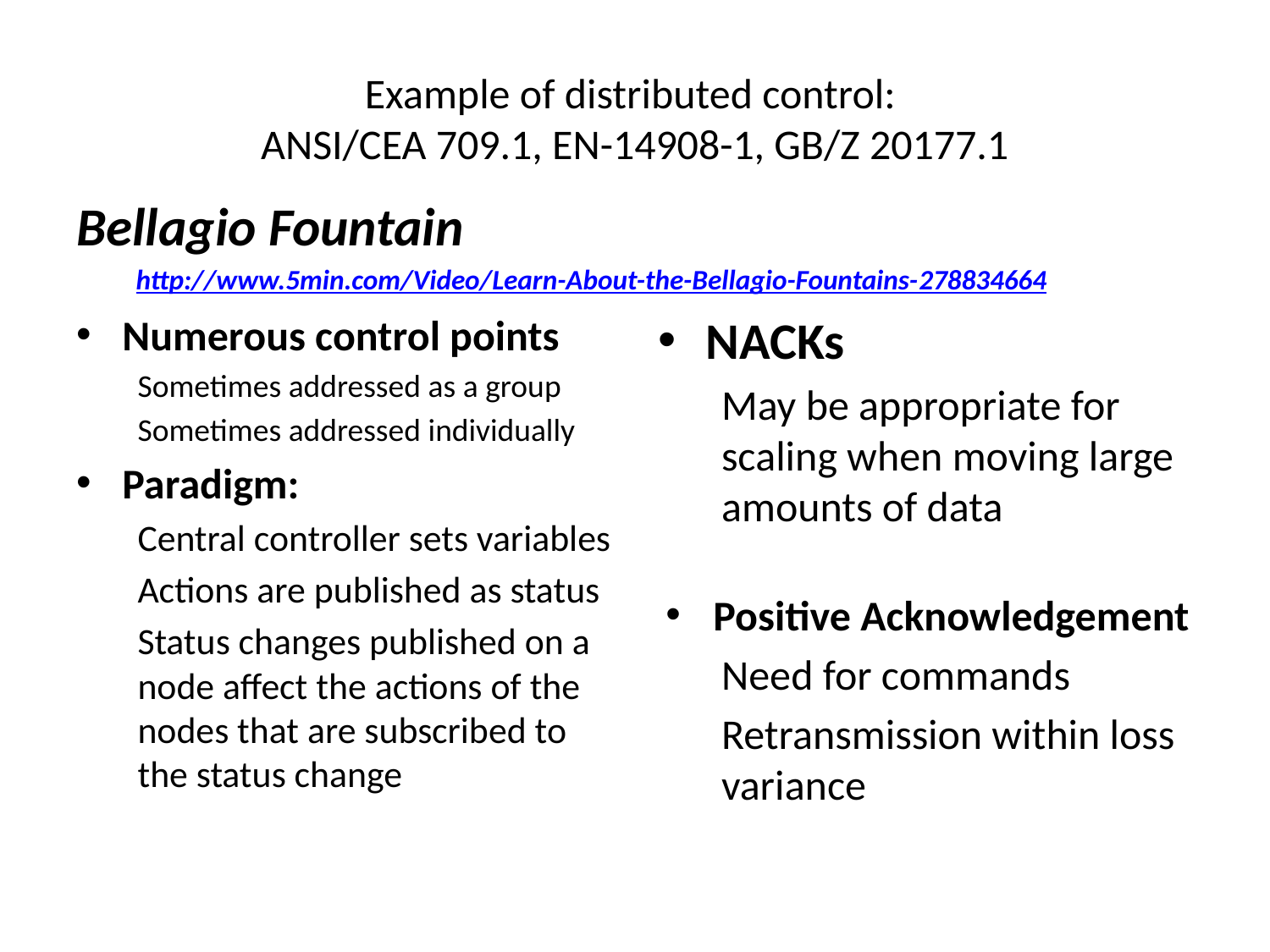

# Example of distributed control: ANSI/CEA 709.1, EN-14908-1, GB/Z 20177.1
Bellagio Fountain
http://www.5min.com/Video/Learn-About-the-Bellagio-Fountains-278834664
Numerous control points
Sometimes addressed as a group
Sometimes addressed individually
Paradigm:
Central controller sets variables
Actions are published as status
Status changes published on a node affect the actions of the nodes that are subscribed to the status change
NACKs
May be appropriate for scaling when moving large amounts of data

Positive Acknowledgement
Need for commands
Retransmission within loss variance